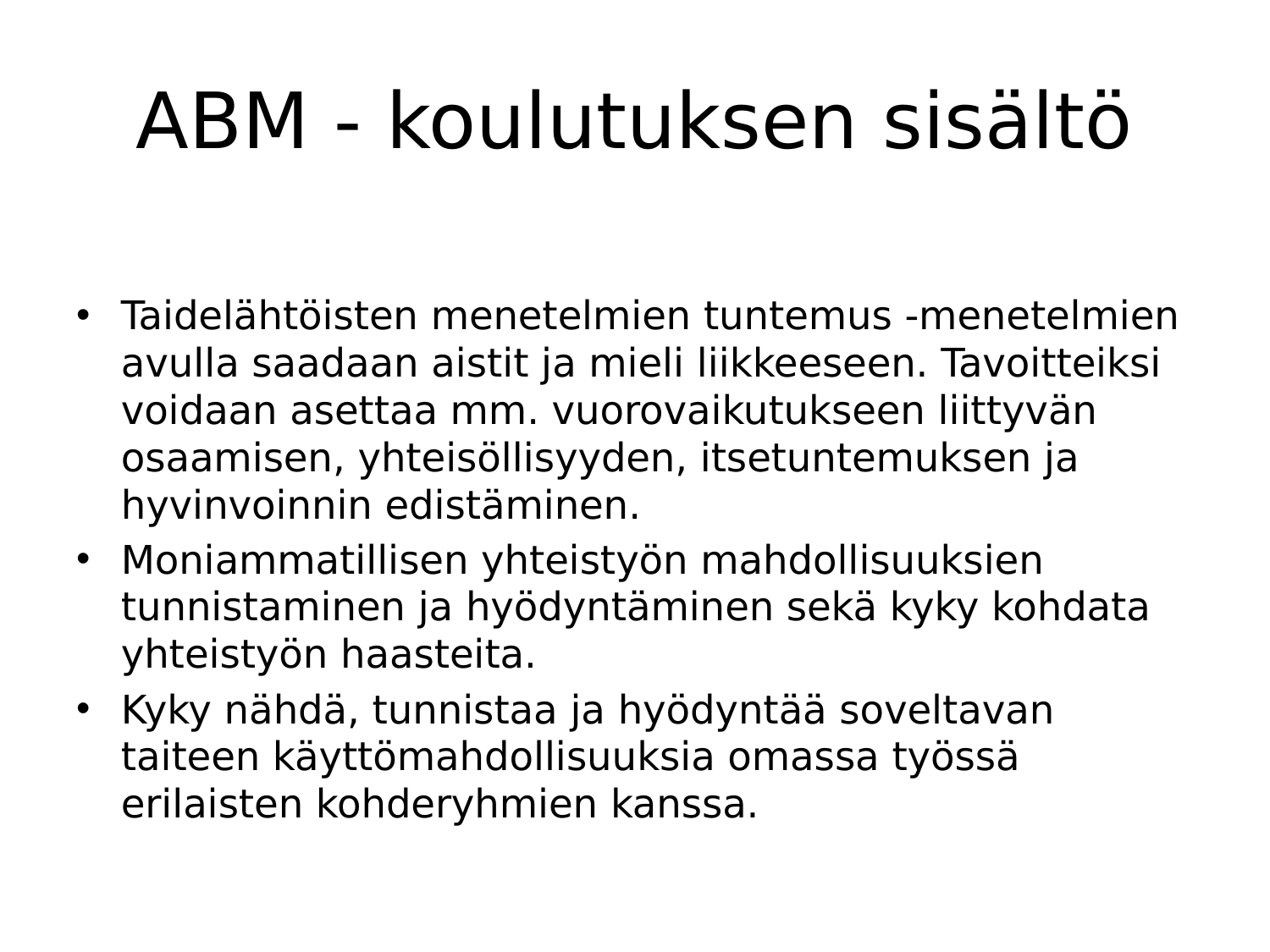

# ABM - koulutuksen sisältö

Taidelähtöisten menetelmien tuntemus -menetelmien avulla saadaan aistit ja mieli liikkeeseen. Tavoitteiksi voidaan asettaa mm. vuorovaikutukseen liittyvän osaamisen, yhteisöllisyyden, itsetuntemuksen ja hyvinvoinnin edistäminen.
Moniammatillisen yhteistyön mahdollisuuksien tunnistaminen ja hyödyntäminen sekä kyky kohdata yhteistyön haasteita.
Kyky nähdä, tunnistaa ja hyödyntää soveltavan taiteen käyttömahdollisuuksia omassa työssä erilaisten kohderyhmien kanssa.